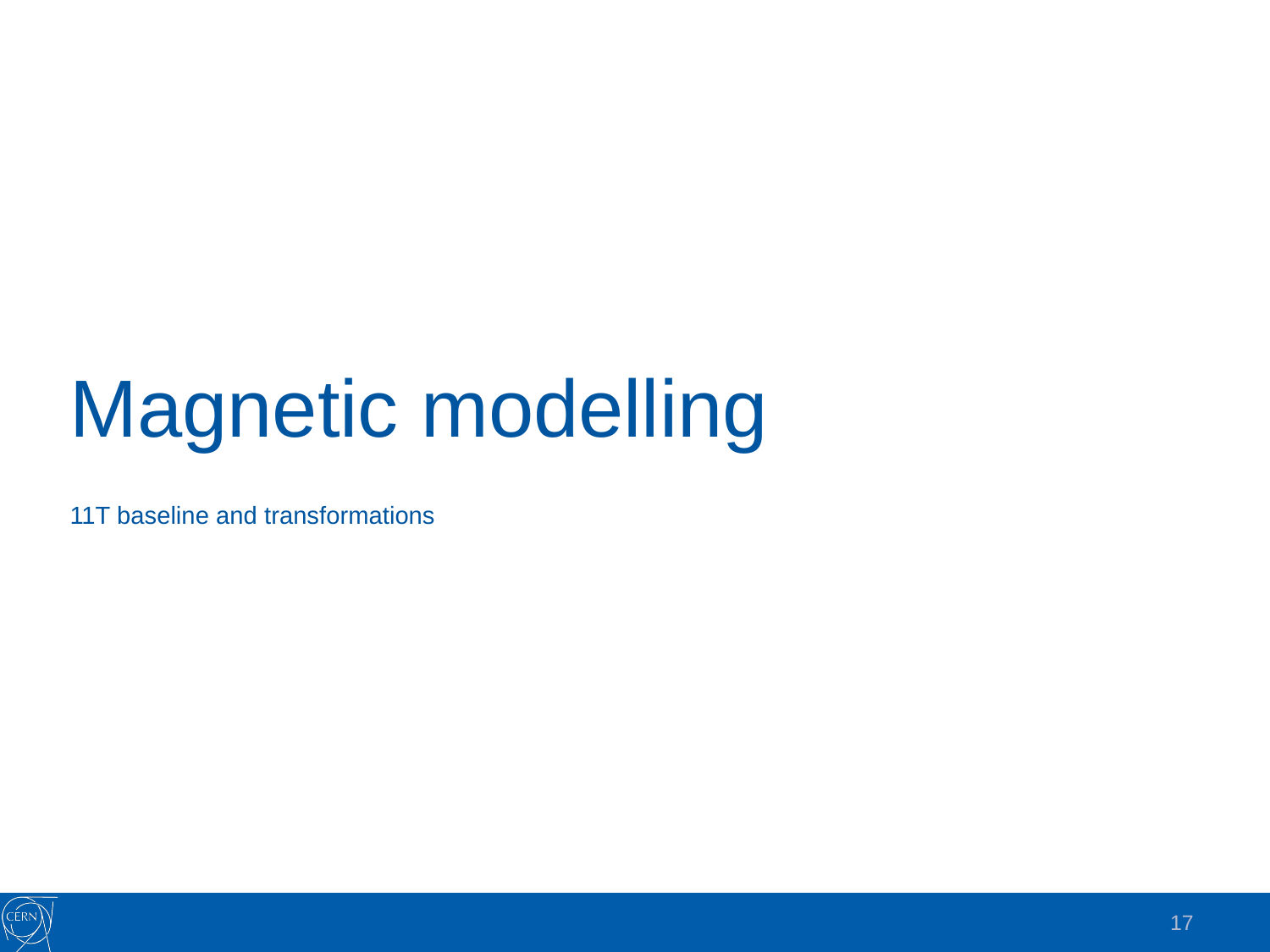

# Magnetic modelling
11T baseline and transformations
17